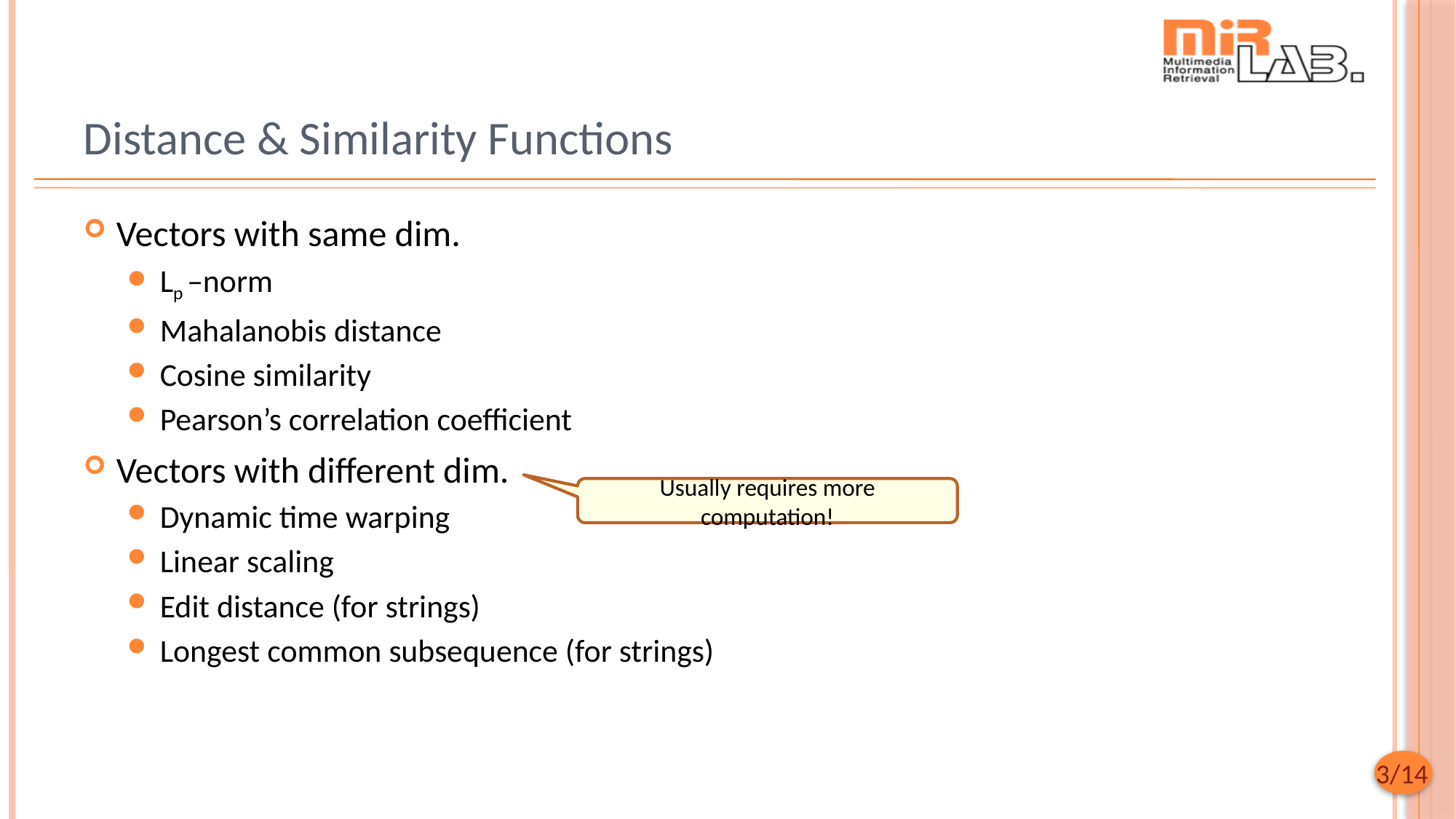

# Distance & Similarity Functions
Vectors with same dim.
Lp –norm
Mahalanobis distance
Cosine similarity
Pearson’s correlation coefficient
Vectors with different dim.
Dynamic time warping
Linear scaling
Edit distance (for strings)
Longest common subsequence (for strings)
Usually requires more computation!